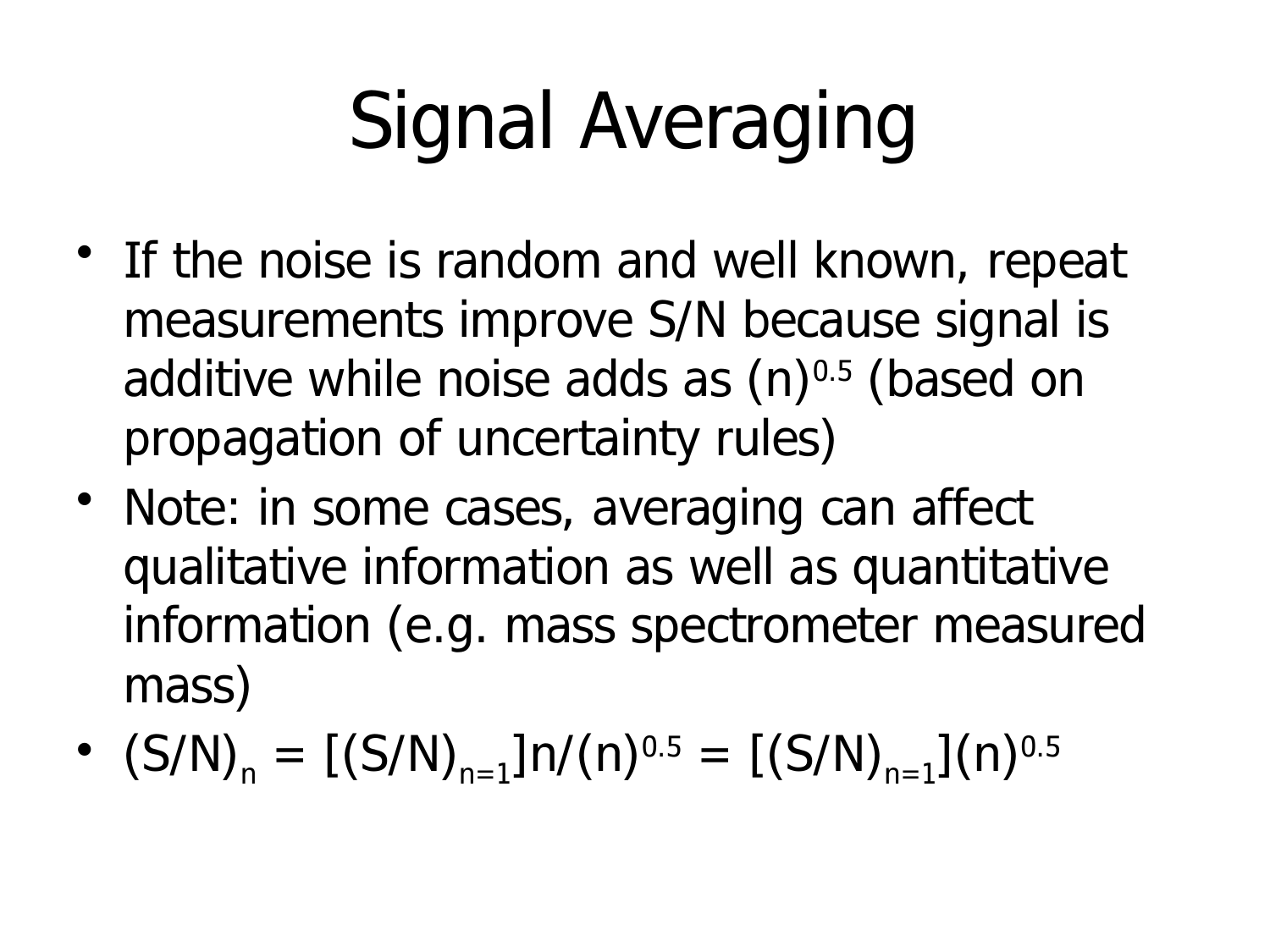

# Signal Averaging
If the noise is random and well known, repeat measurements improve S/N because signal is additive while noise adds as (n)0.5 (based on propagation of uncertainty rules)
Note: in some cases, averaging can affect qualitative information as well as quantitative information (e.g. mass spectrometer measured mass)
(S/N)n = [(S/N)n=1]n/(n)0.5 = [(S/N)n=1](n)0.5